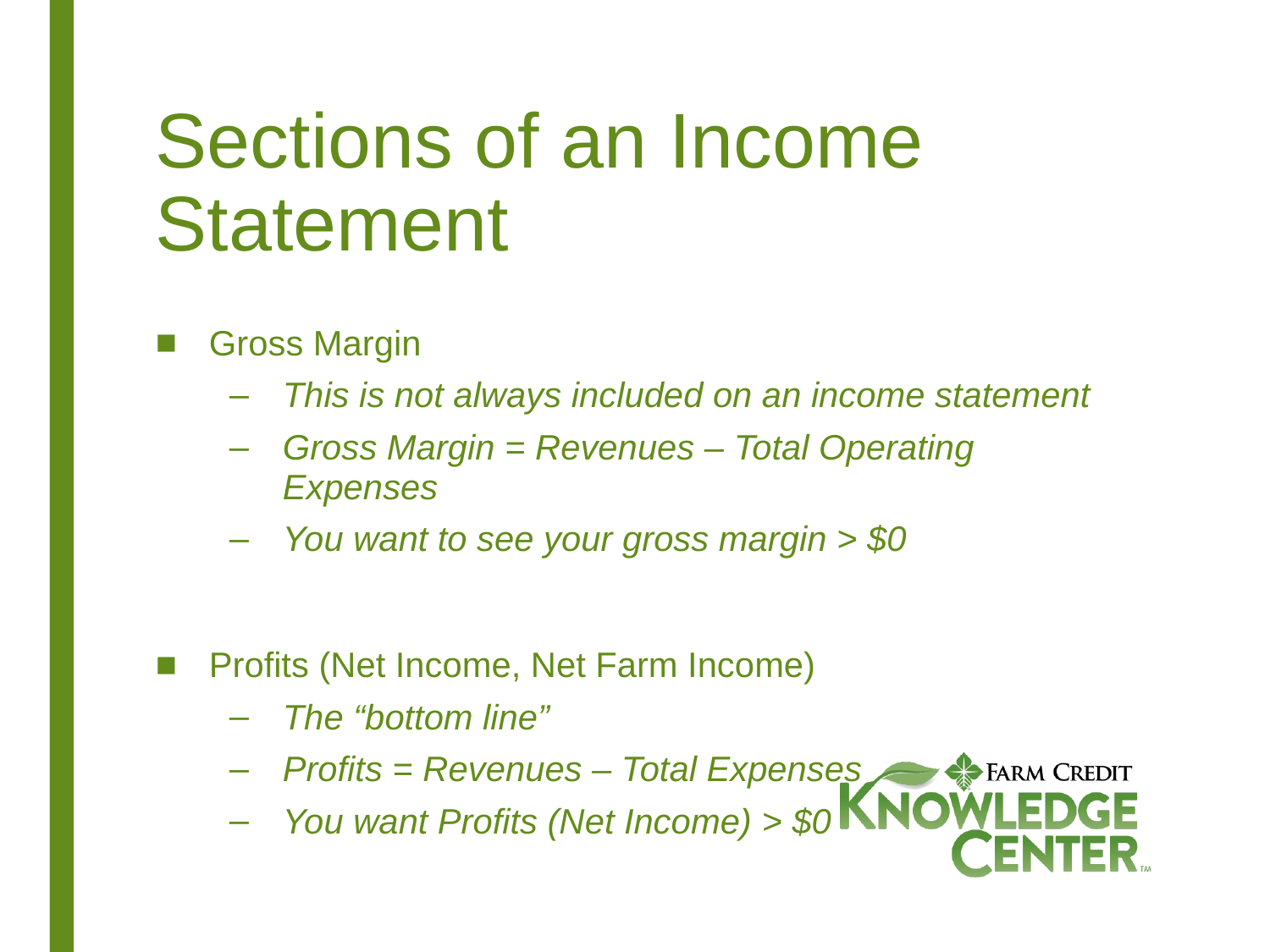

# Sections of an Income Statement
Gross Margin
This is not always included on an income statement
Gross Margin = Revenues – Total Operating Expenses
You want to see your gross margin > $0

Profits (Net Income, Net Farm Income)
The “bottom line”
Profits = Revenues – Total Expenses
You want Profits (Net Income) > $0